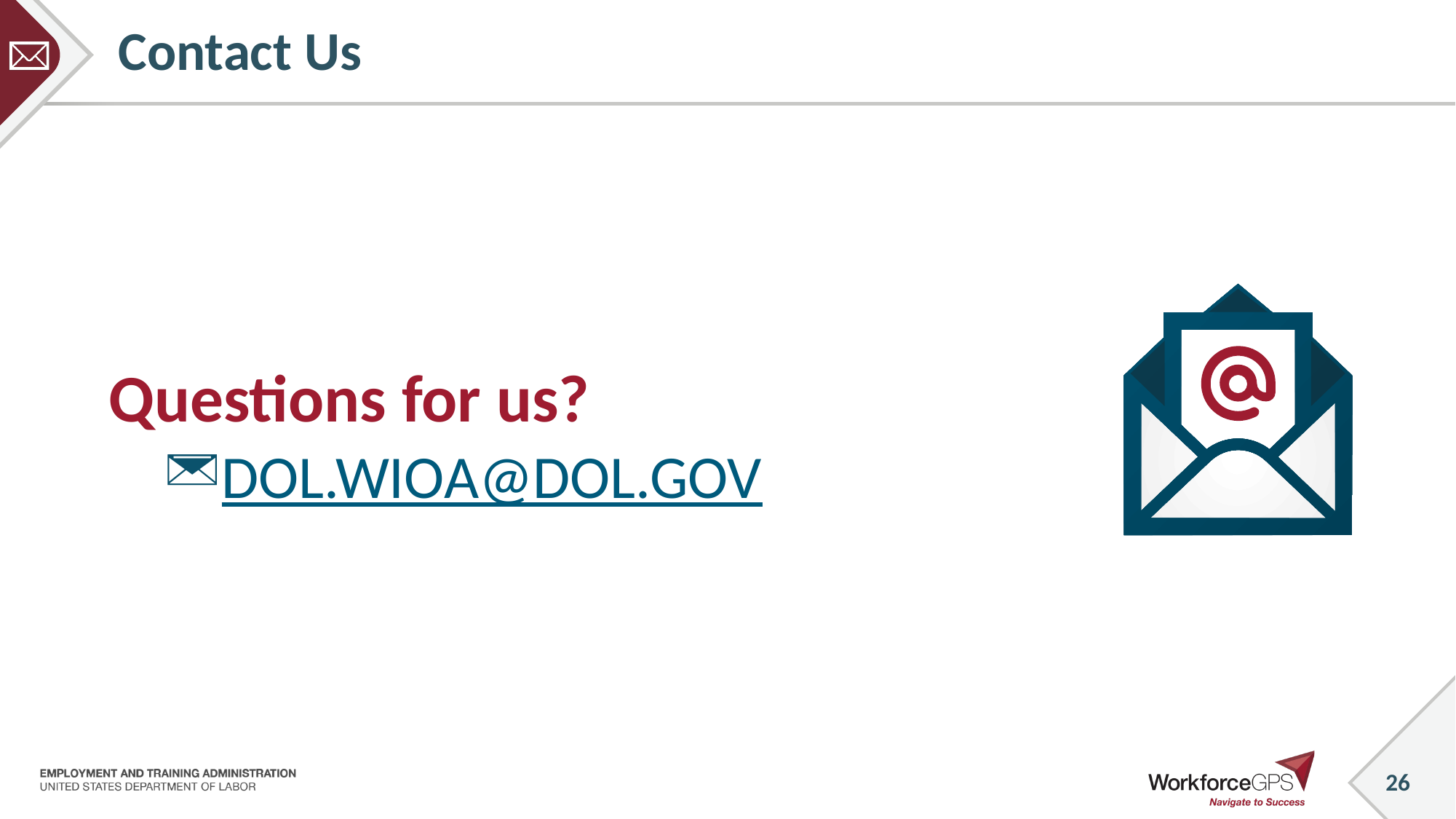

# Contact Us
Questions for us?
DOL.WIOA@DOL.GOV
26